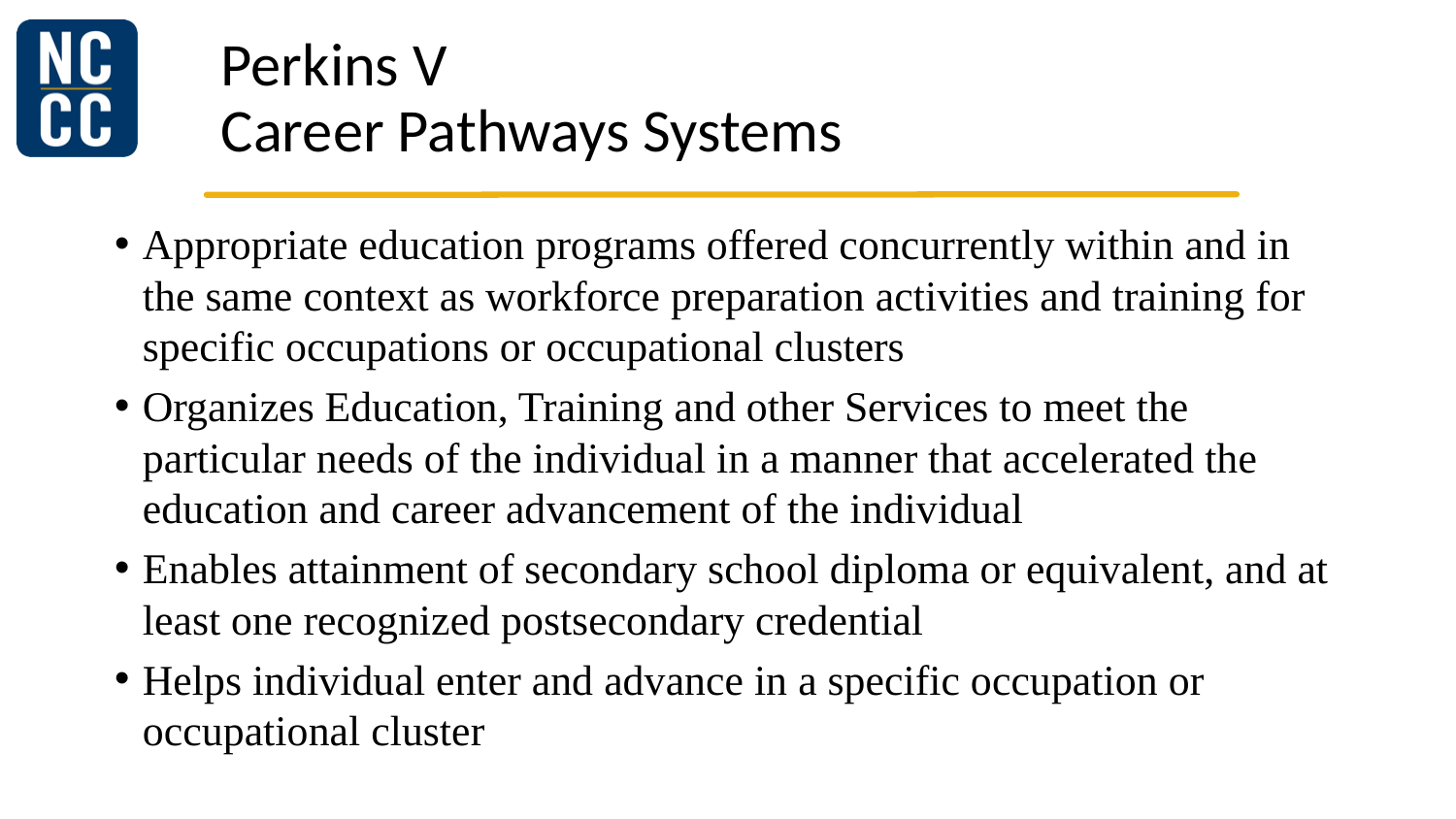

# Perkins V Career Pathways Systems
Appropriate education programs offered concurrently within and in the same context as workforce preparation activities and training for specific occupations or occupational clusters
Organizes Education, Training and other Services to meet the particular needs of the individual in a manner that accelerated the education and career advancement of the individual
Enables attainment of secondary school diploma or equivalent, and at least one recognized postsecondary credential
Helps individual enter and advance in a specific occupation or occupational cluster